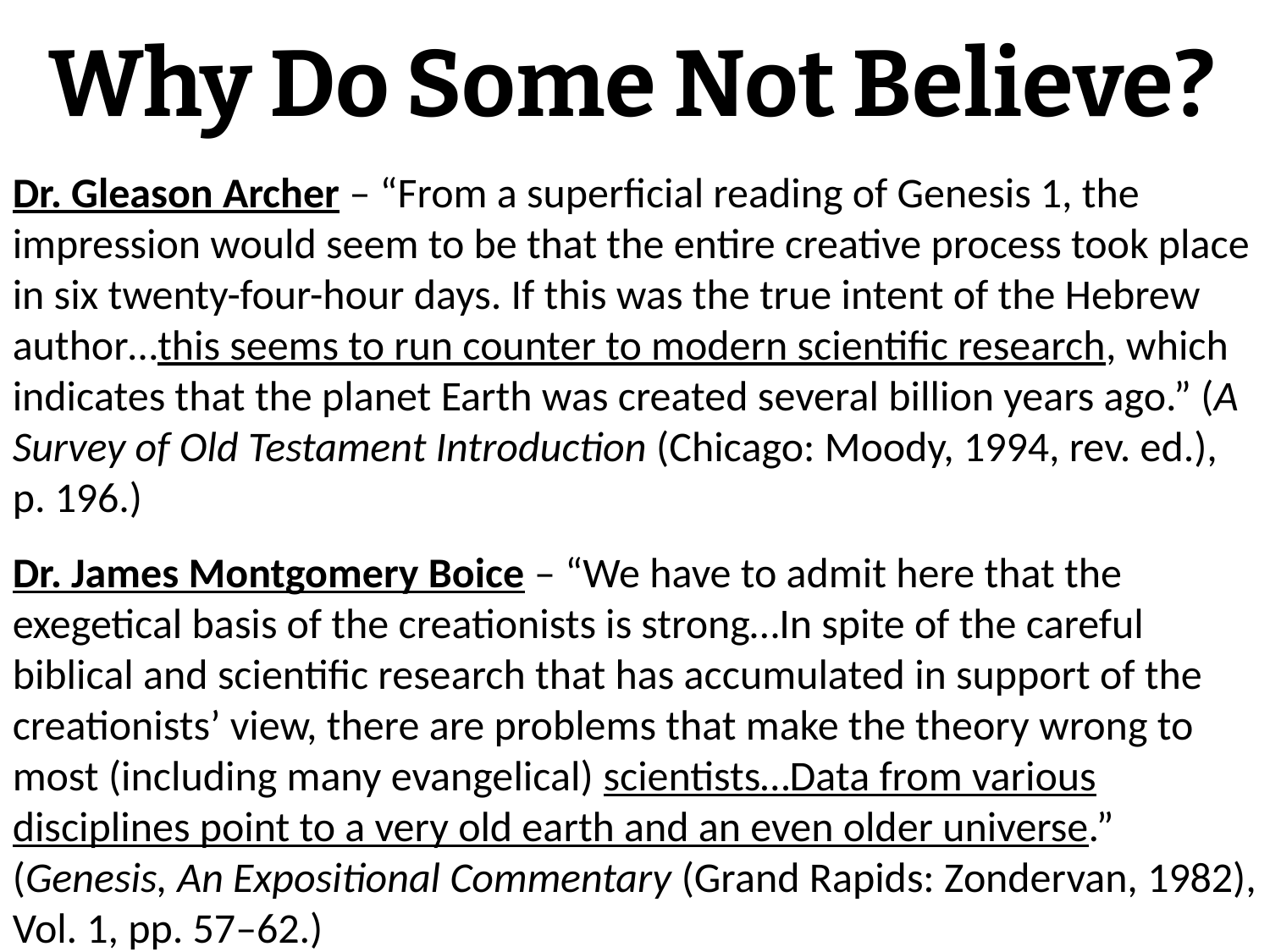

# Why Do Some Not Believe?
Dr. Gleason Archer – “From a superficial reading of Genesis 1, the impression would seem to be that the entire creative process took place in six twenty-four-hour days. If this was the true intent of the Hebrew author…this seems to run counter to modern scientific research, which indicates that the planet Earth was created several billion years ago.” (A Survey of Old Testament Introduction (Chicago: Moody, 1994, rev. ed.), p. 196.)

Dr. James Montgomery Boice – “We have to admit here that the exegetical basis of the creationists is strong…In spite of the careful biblical and scientific research that has accumulated in support of the creationists’ view, there are problems that make the theory wrong to most (including many evangelical) scientists…Data from various disciplines point to a very old earth and an even older universe.” (Genesis, An Expositional Commentary (Grand Rapids: Zondervan, 1982), Vol. 1, pp. 57–62.)